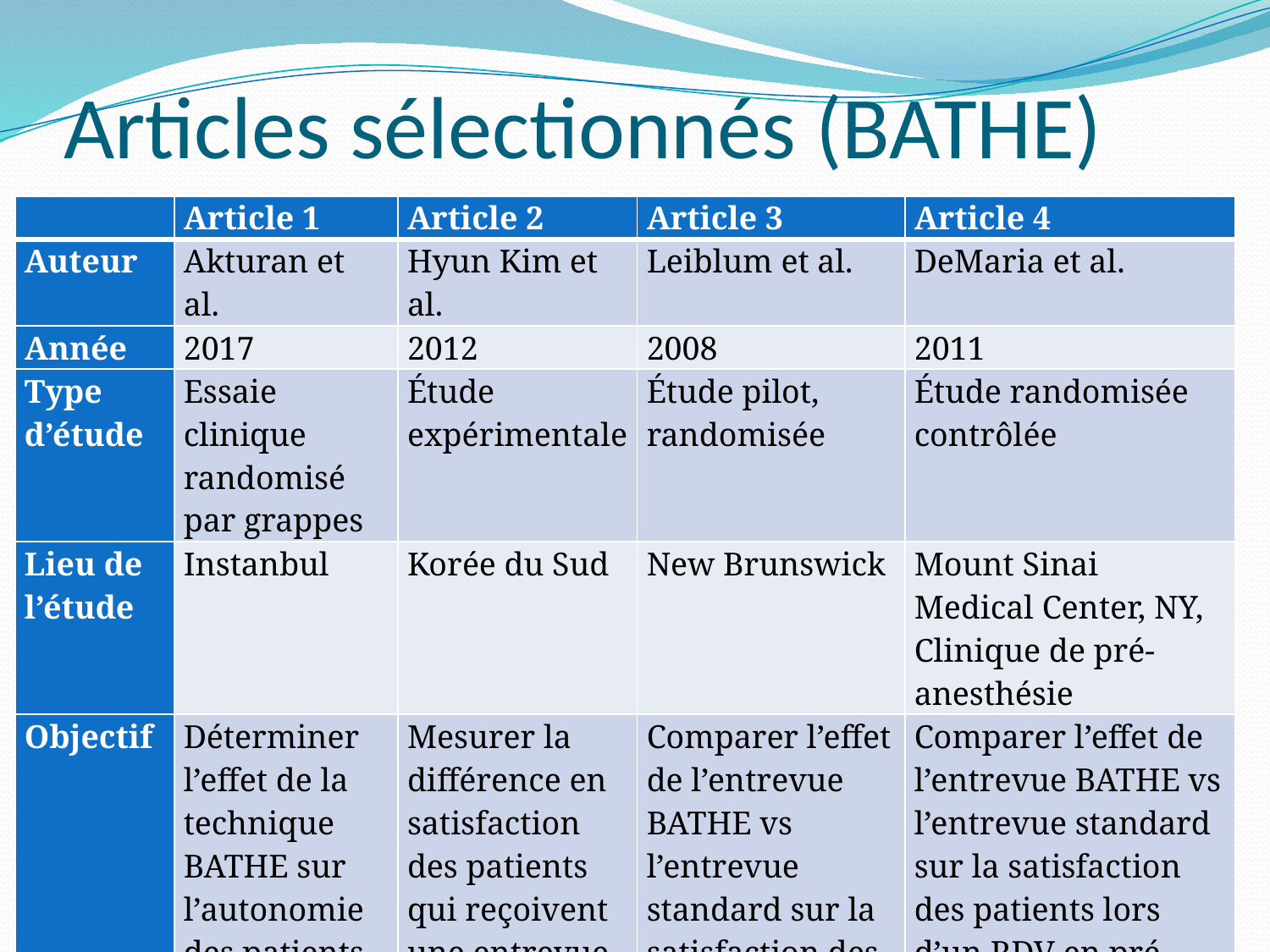

# Articles sélectionnés (BATHE)
|  | Article 1 | Article 2 | Article 3 | Article 4 |
| --- | --- | --- | --- | --- |
| Auteur | Akturan et al. | Hyun Kim et al. | Leiblum et al. | DeMaria et al. |
| Année | 2017 | 2012 | 2008 | 2011 |
| Type d’étude | Essaie clinique randomisé par grappes | Étude expérimentale | Étude pilot, randomisée | Étude randomisée contrôlée |
| Lieu de l’étude | Instanbul | Korée du Sud | New Brunswick | Mount Sinai Medical Center, NY, Clinique de pré-anesthésie |
| Objectif | Déterminer l’effet de la technique BATHE sur l’autonomie des patients diabétiques | Mesurer la différence en satisfaction des patients qui reçoivent une entrevue BATHE vs entrevue habituelle | Comparer l’effet de l’entrevue BATHE vs l’entrevue standard sur la satisfaction des patients lors de la consultation avec le MF | Comparer l’effet de l’entrevue BATHE vs l’entrevue standard sur la satisfaction des patients lors d’un RDV en pré-anesthésie, prévu pour une intervention chirurgicale générale ou cardiaque |